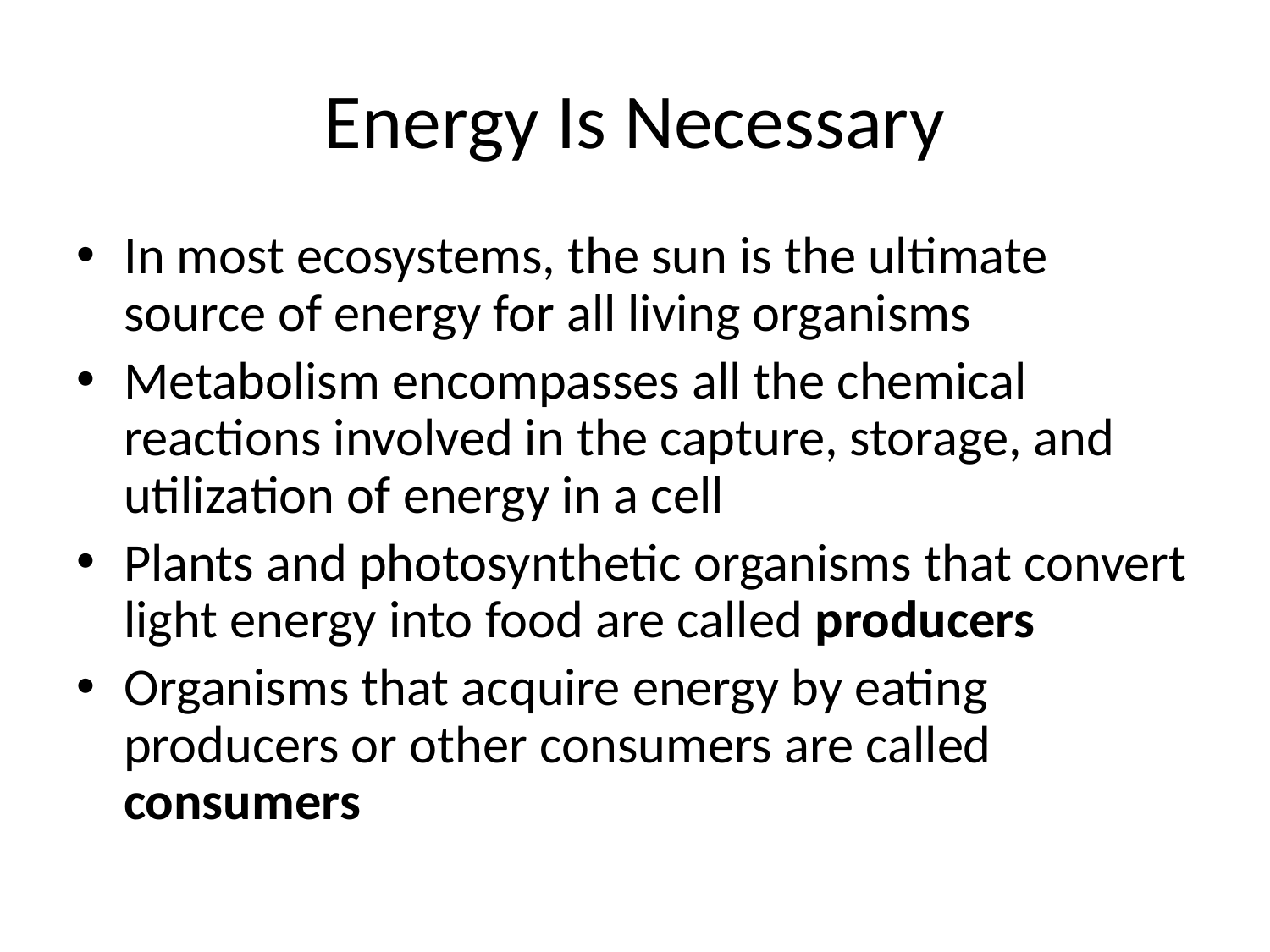

# Energy Is Necessary
In most ecosystems, the sun is the ultimate source of energy for all living organisms
Metabolism encompasses all the chemical reactions involved in the capture, storage, and utilization of energy in a cell
Plants and photosynthetic organisms that convert light energy into food are called producers
Organisms that acquire energy by eating producers or other consumers are called consumers